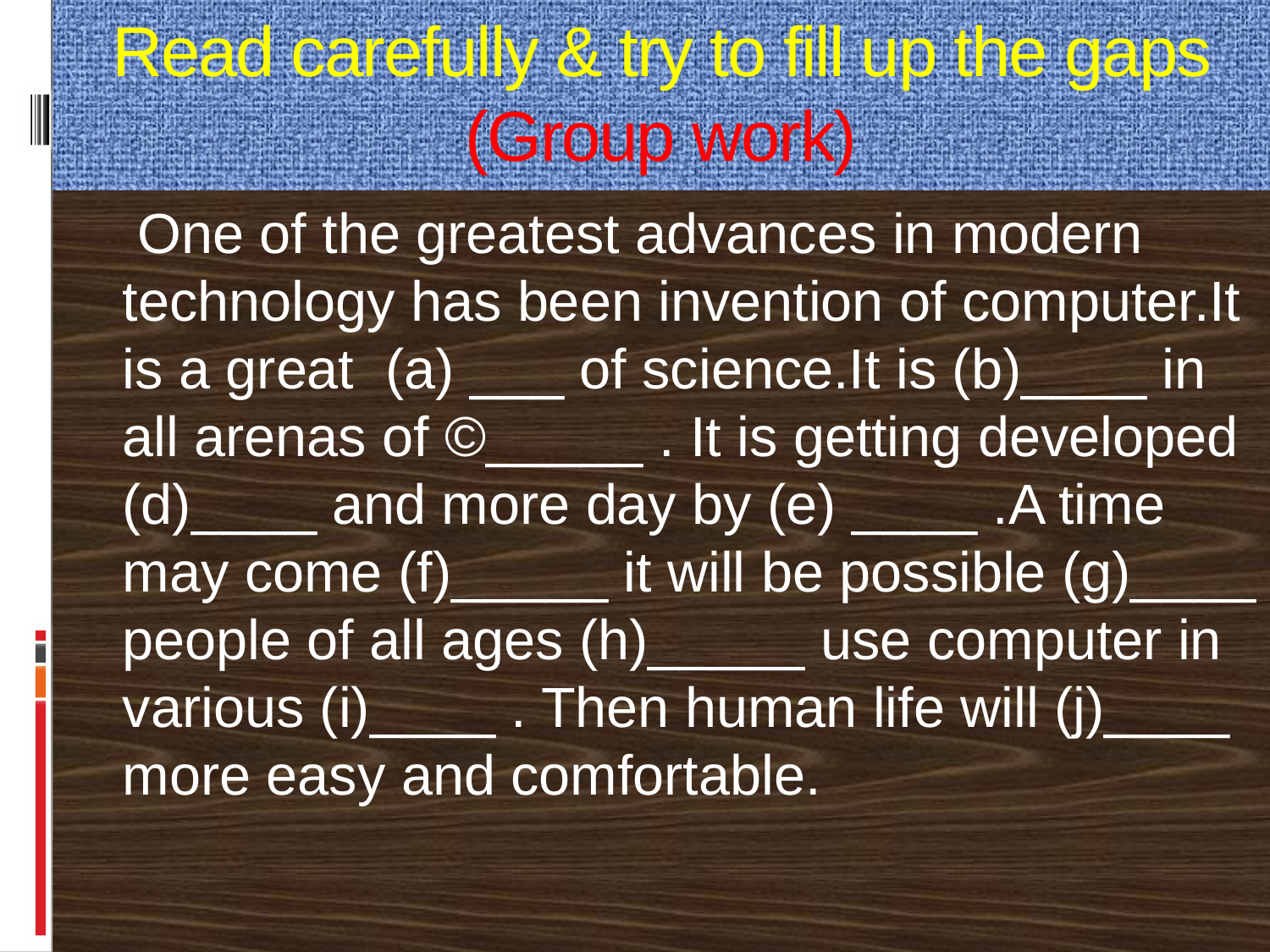

# Read carefully & try to fill up the gaps (Group work)
    One of the greatest advances in modern technology has been invention of computer.It is a great  (a) ___ of science.It is (b)____ in all arenas of ©_____ . It is getting developed (d)____ and more day by (e) ____ .A time may come (f)_____ it will be possible (g)____ people of all ages (h)_____ use computer in various (i)____ . Then human life will (j)____ more easy and comfortable.